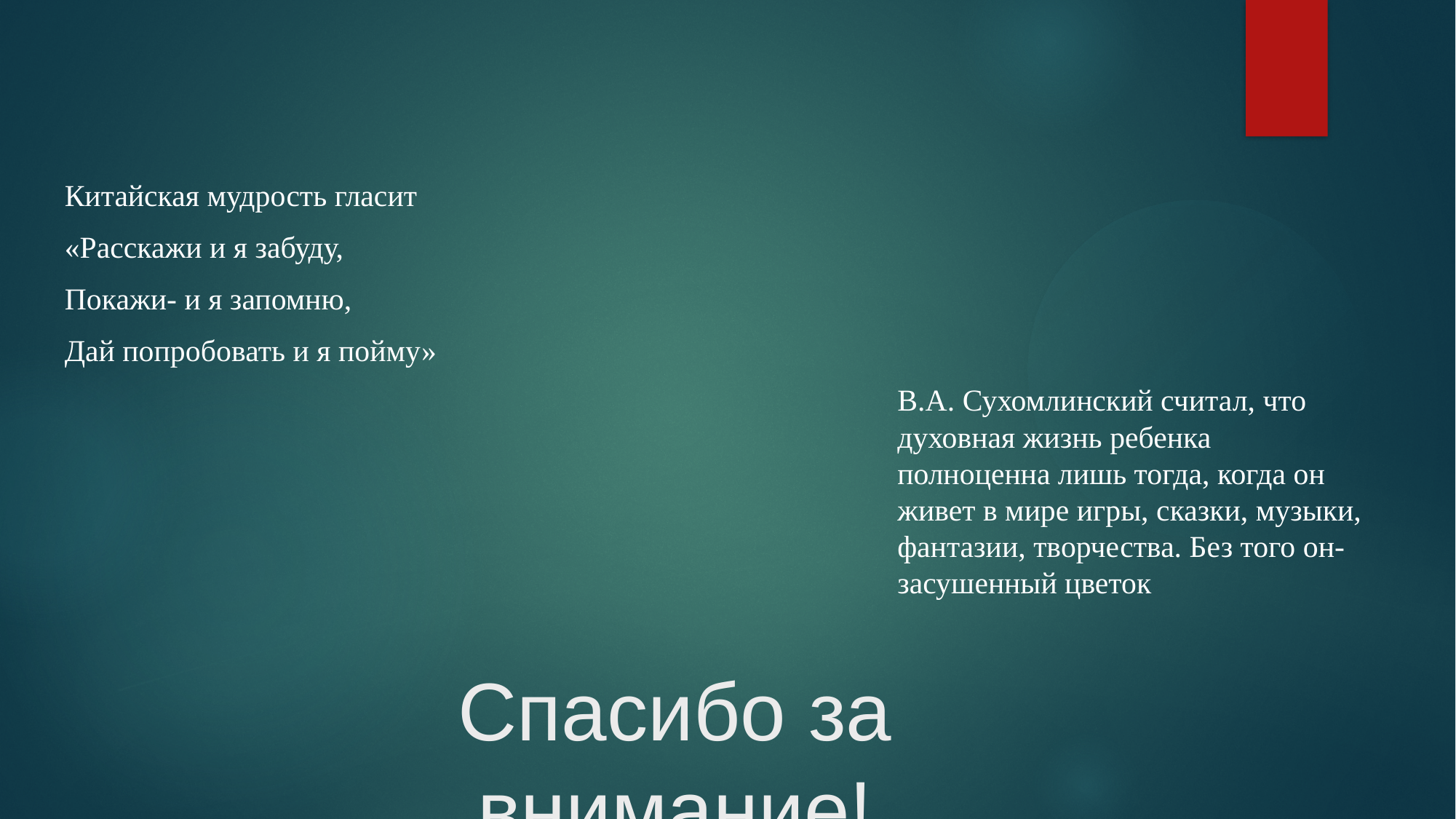

Китайская мудрость гласит
«Расскажи и я забуду,
Покажи- и я запомню,
Дай попробовать и я пойму»
В.А. Сухомлинский считал, что духовная жизнь ребенка полноценна лишь тогда, когда он живет в мире игры, сказки, музыки, фантазии, творчества. Без того он- засушенный цветок

# Спасибо за внимание!